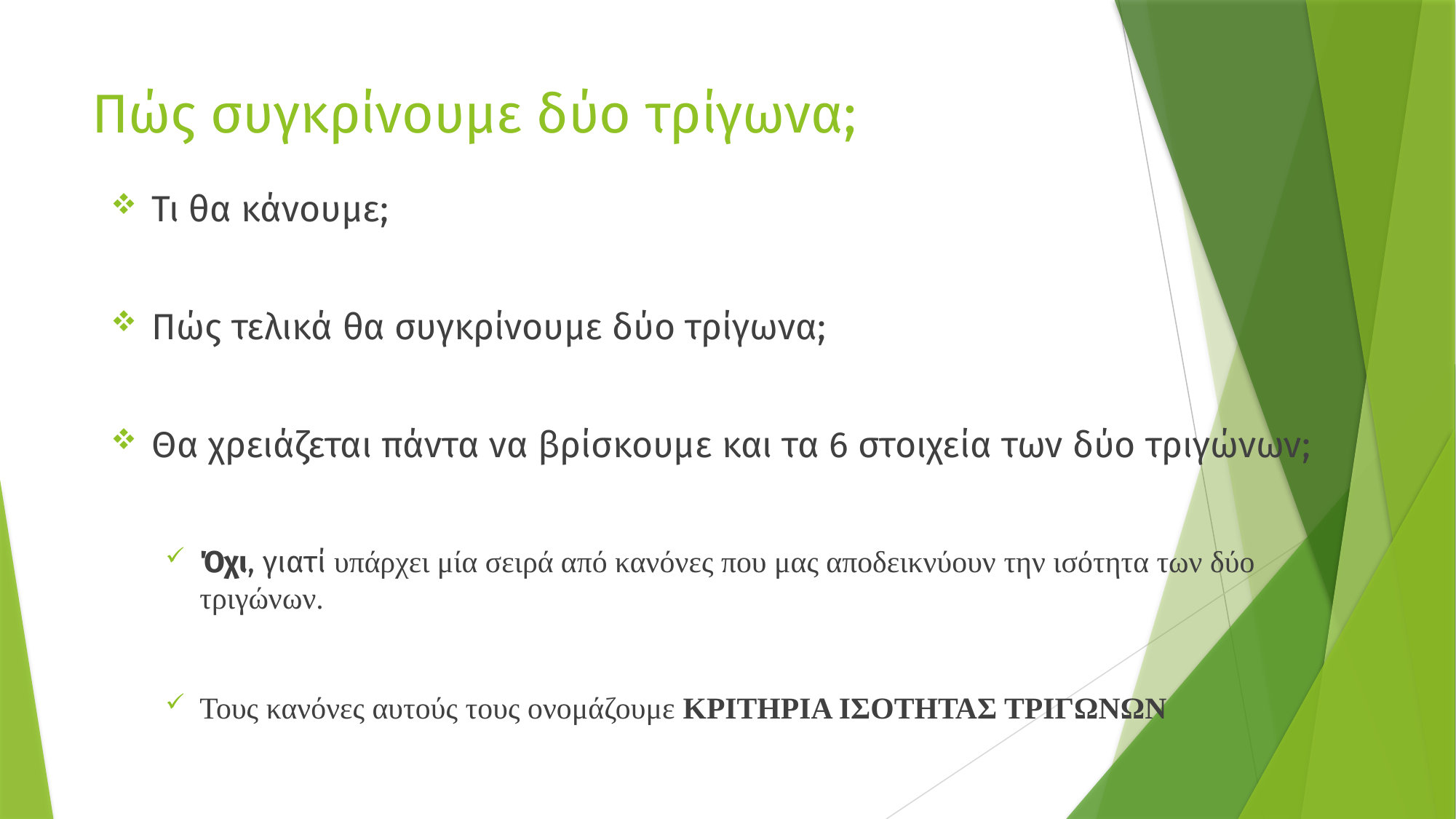

# Πώς συγκρίνουμε δύο τρίγωνα;
Τι θα κάνουμε;

Πώς τελικά θα συγκρίνουμε δύο τρίγωνα;

Θα χρειάζεται πάντα να βρίσκουμε και τα 6 στοιχεία των δύο τριγώνων;

Όχι, γιατί υπάρχει μία σειρά από κανόνες που μας αποδεικνύουν την ισότητα των δύο τριγώνων.

Τους κανόνες αυτούς τους ονομάζουμε ΚΡΙΤΗΡΙΑ ΙΣΟΤΗΤΑΣ ΤΡΙΓΩΝΩΝ